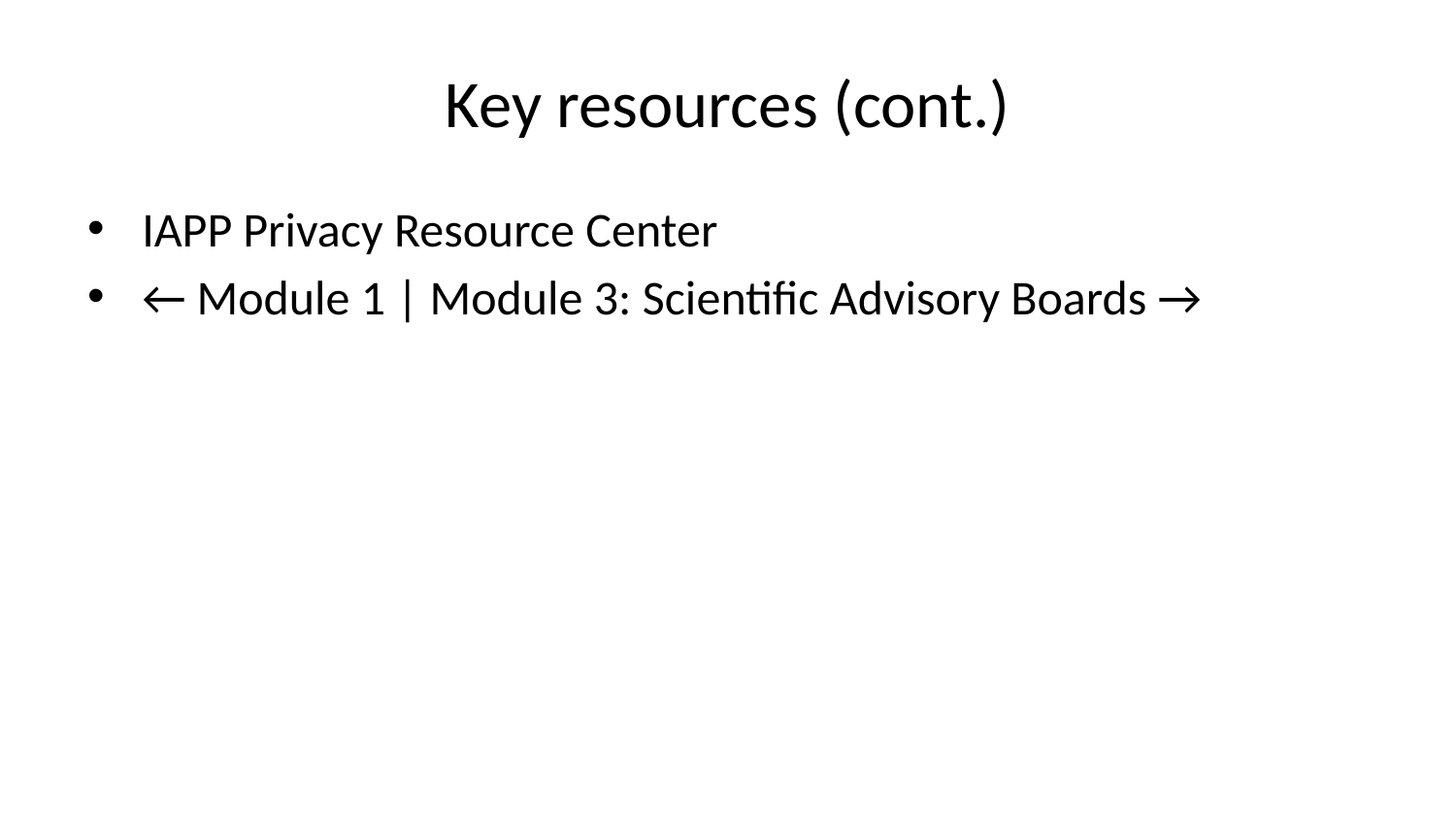

# Key resources (cont.)
IAPP Privacy Resource Center
← Module 1 | Module 3: Scientific Advisory Boards →